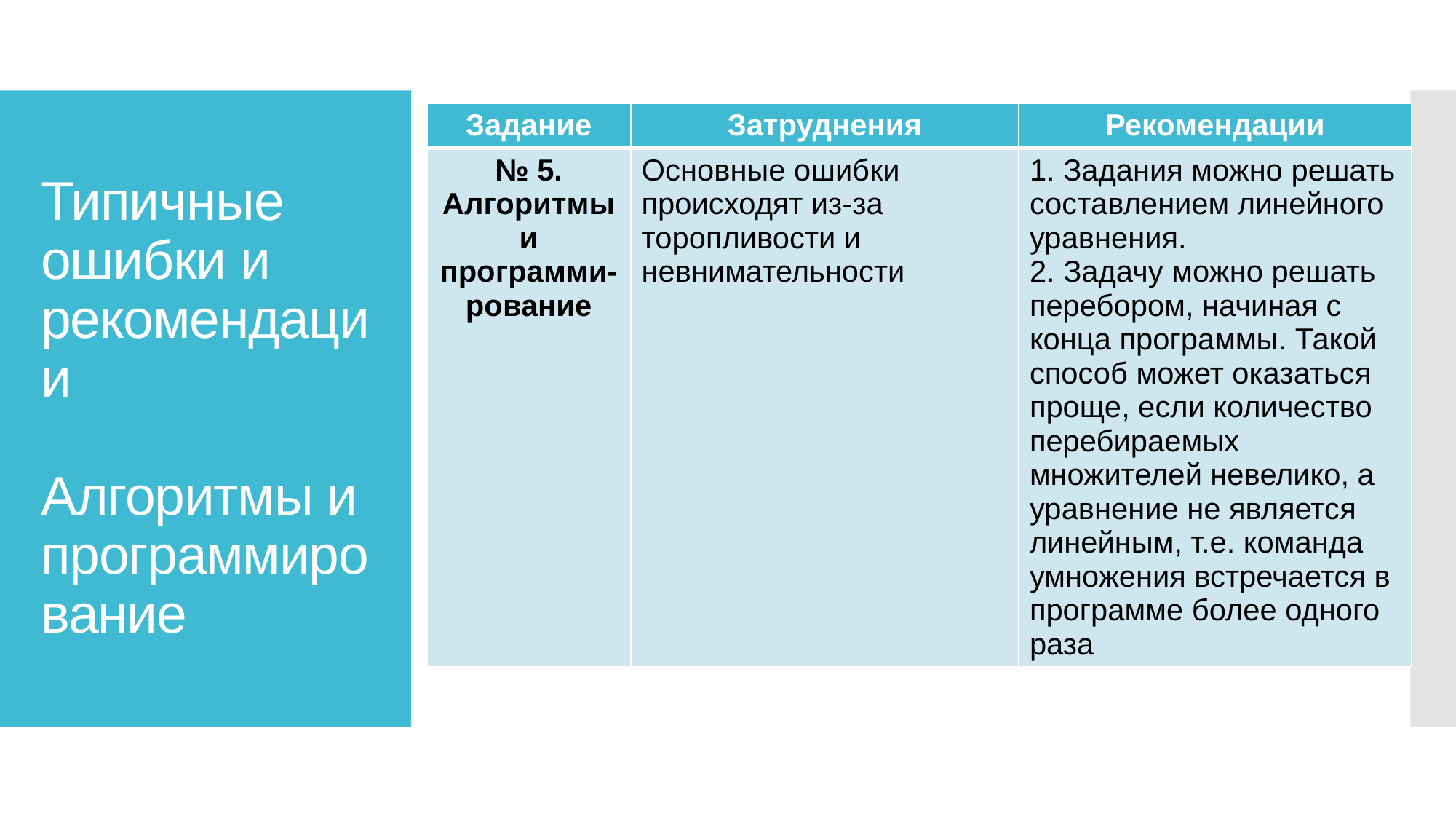

| Задание | Затруднения | Рекомендации |
| --- | --- | --- |
| № 5. Алгоритмы и программи-рование | Основные ошибки происходят из-за торопливости и невнимательности | 1. Задания можно решать составлением линейного уравнения. 2. Задачу можно решать перебором, начиная с конца программы. Такой способ может оказаться проще, если количество перебираемых множителей невелико, а уравнение не является линейным, т.е. команда умножения встречается в программе более одного раза |
# Типичные ошибки и рекомендации Алгоритмы и программирование